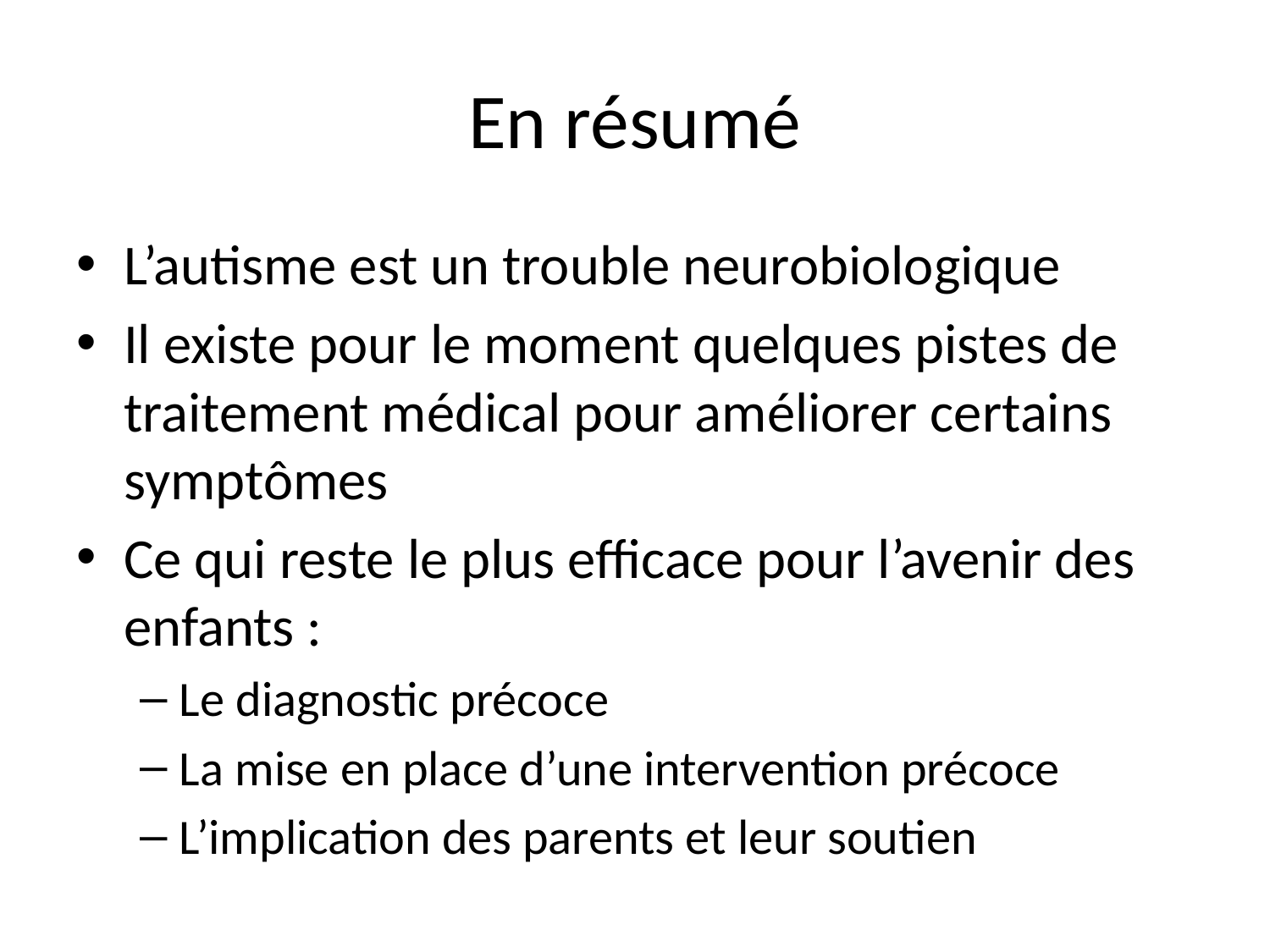

# En résumé
L’autisme est un trouble neurobiologique
Il existe pour le moment quelques pistes de traitement médical pour améliorer certains symptômes
Ce qui reste le plus efficace pour l’avenir des enfants :
Le diagnostic précoce
La mise en place d’une intervention précoce
L’implication des parents et leur soutien